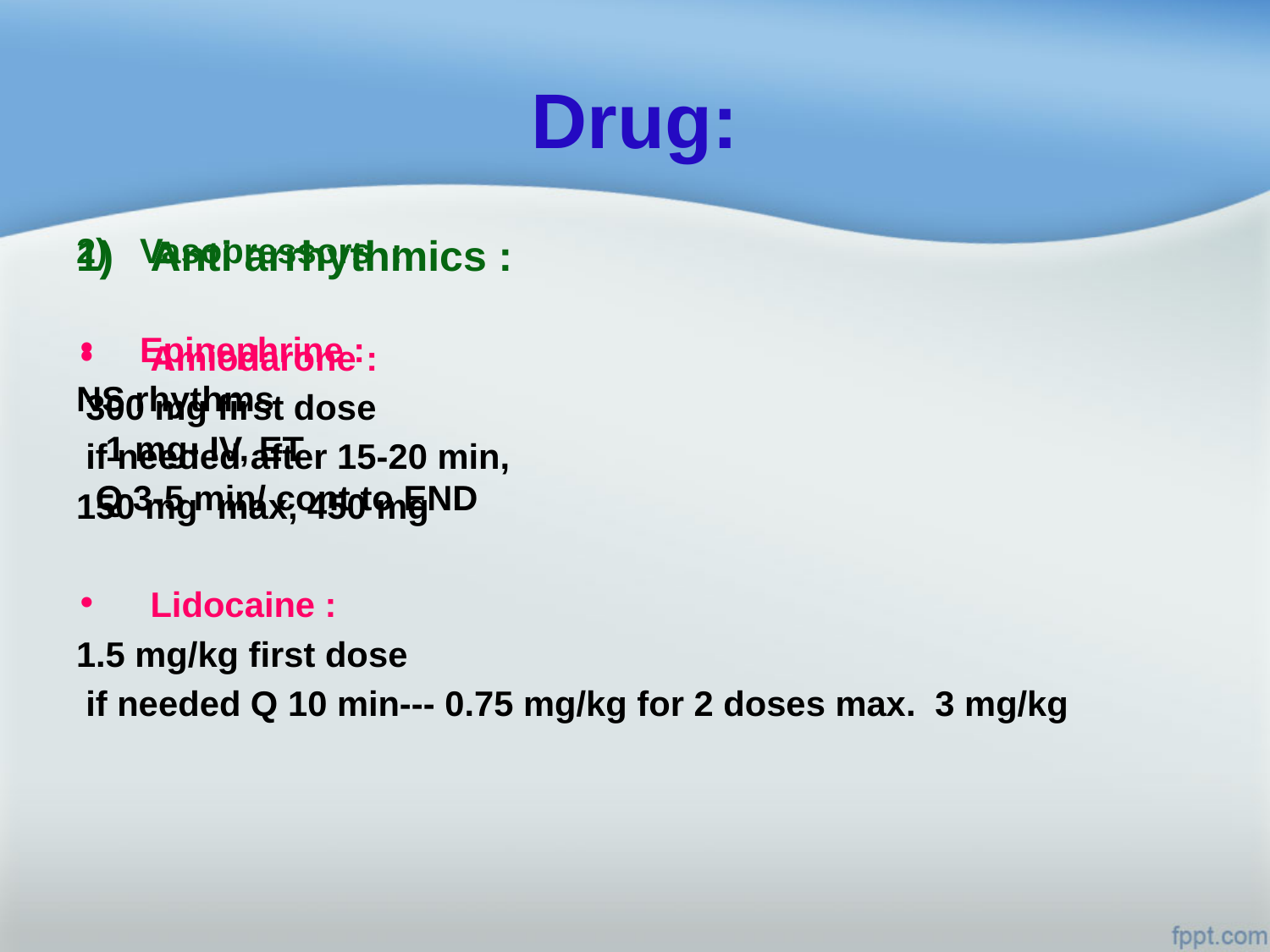

# Drug:
Anti arrhythmics :

Amiodarone :
 300 mg first dose
 if needed after 15-20 min,
150 mg  max, 450 mg

Lidocaine :
1.5 mg/kg first dose
 if needed Q 10 min--- 0.75 mg/kg for 2 doses max.  3 mg/kg

Vasopressors  :

Epinephrine :
NS rhythms
   1 mg- IV, ET
  Q 3-5 min/ cont to END